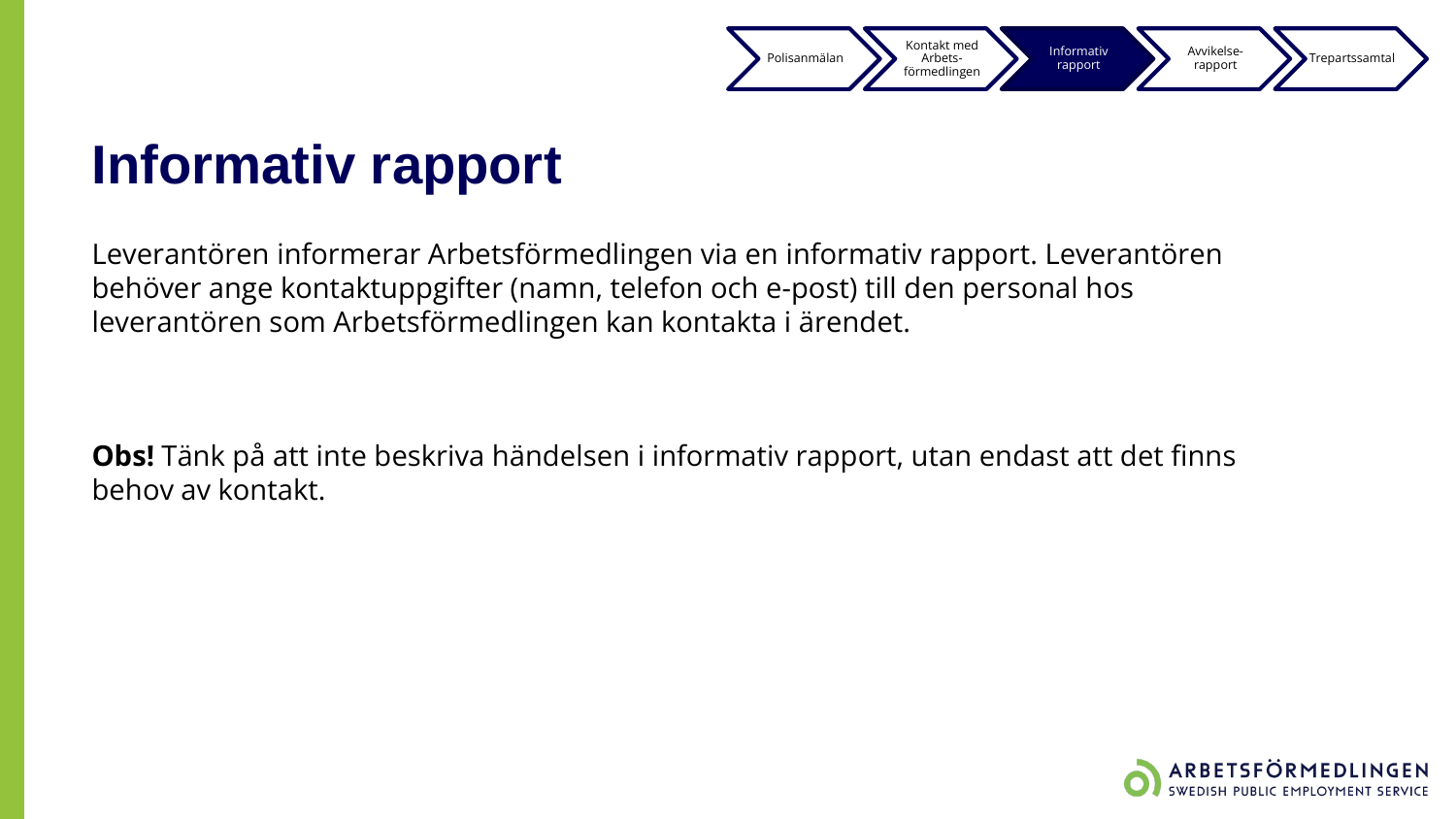

Polisanmälan
Kontakt med Arbets-förmedlingen
Informativ rapport
Avvikelse-rapport
Trepartssamtal
# Informativ rapport
Leverantören informerar Arbetsförmedlingen via en informativ rapport. Leverantören behöver ange kontaktuppgifter (namn, telefon och e-post) till den personal hos leverantören som Arbetsförmedlingen kan kontakta i ärendet.

Obs! Tänk på att inte beskriva händelsen i informativ rapport, utan endast att det finns behov av kontakt.